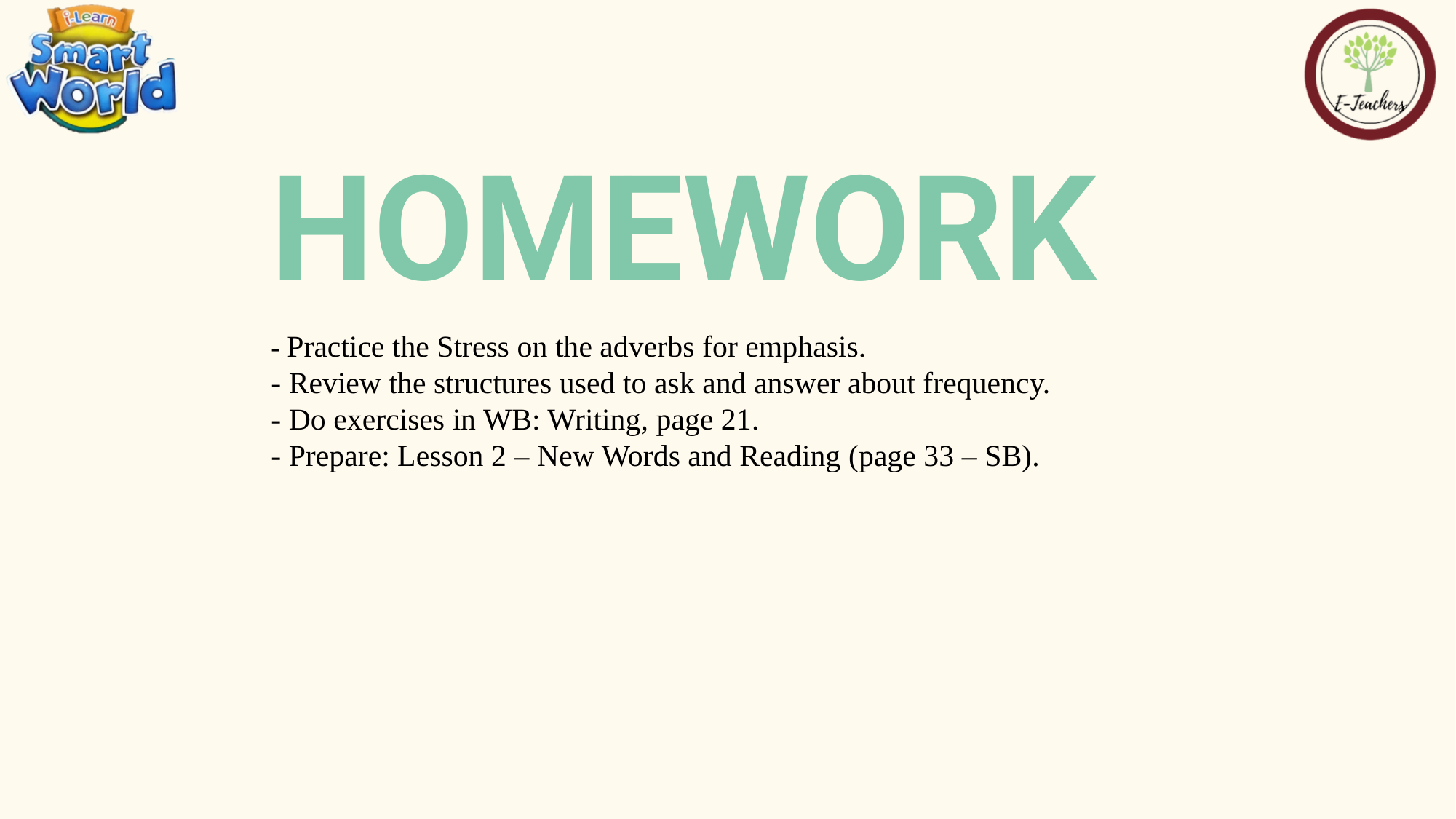

HOMEWORK
- Practice the Stress on the adverbs for emphasis.
- Review the structures used to ask and answer about frequency.
- Do exercises in WB: Writing, page 21.
- Prepare: Lesson 2 – New Words and Reading (page 33 – SB).